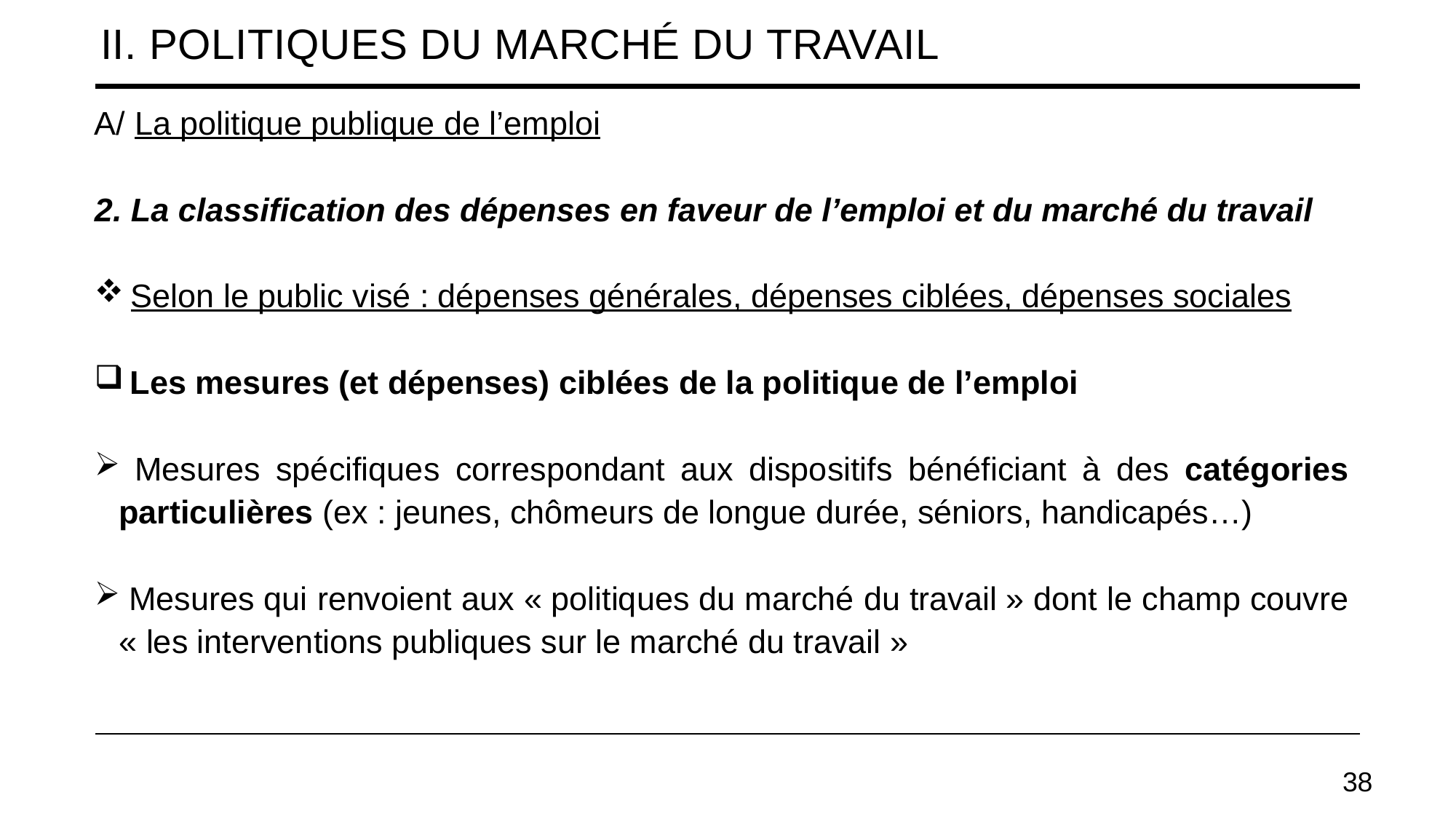

# II. Politiques du marché du travail
A/ La politique publique de l’emploi

2. La classification des dépenses en faveur de l’emploi et du marché du travail

 Selon le public visé : dépenses générales, dépenses ciblées, dépenses sociales

 Les mesures (et dépenses) ciblées de la politique de l’emploi

 Mesures spécifiques correspondant aux dispositifs bénéficiant à des catégories particulières (ex : jeunes, chômeurs de longue durée, séniors, handicapés…)

 Mesures qui renvoient aux « politiques du marché du travail » dont le champ couvre « les interventions publiques sur le marché du travail »

38